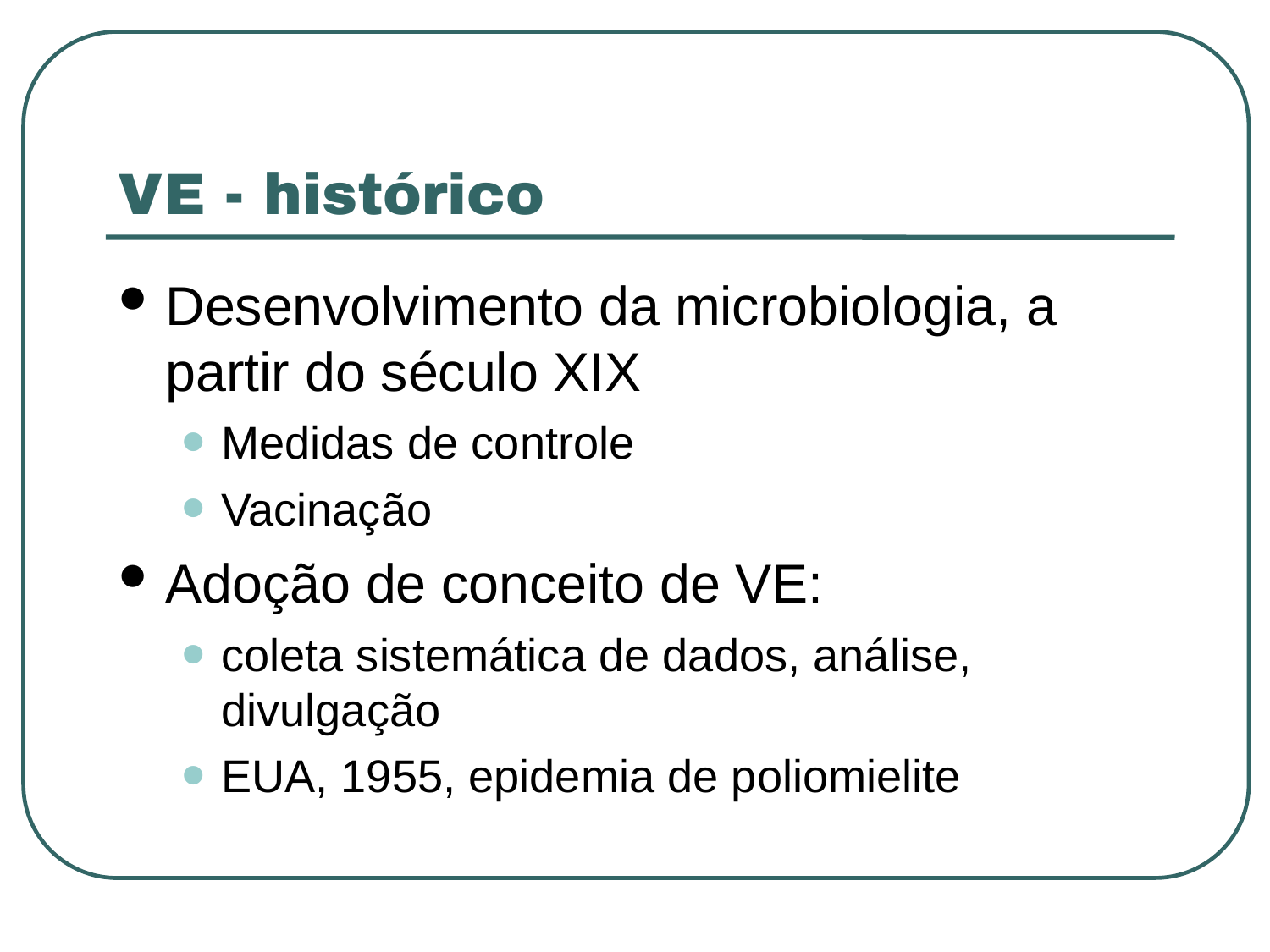

VE - histórico
Desenvolvimento da microbiologia, a partir do século XIX
Medidas de controle
Vacinação
Adoção de conceito de VE:
coleta sistemática de dados, análise, divulgação
EUA, 1955, epidemia de poliomielite